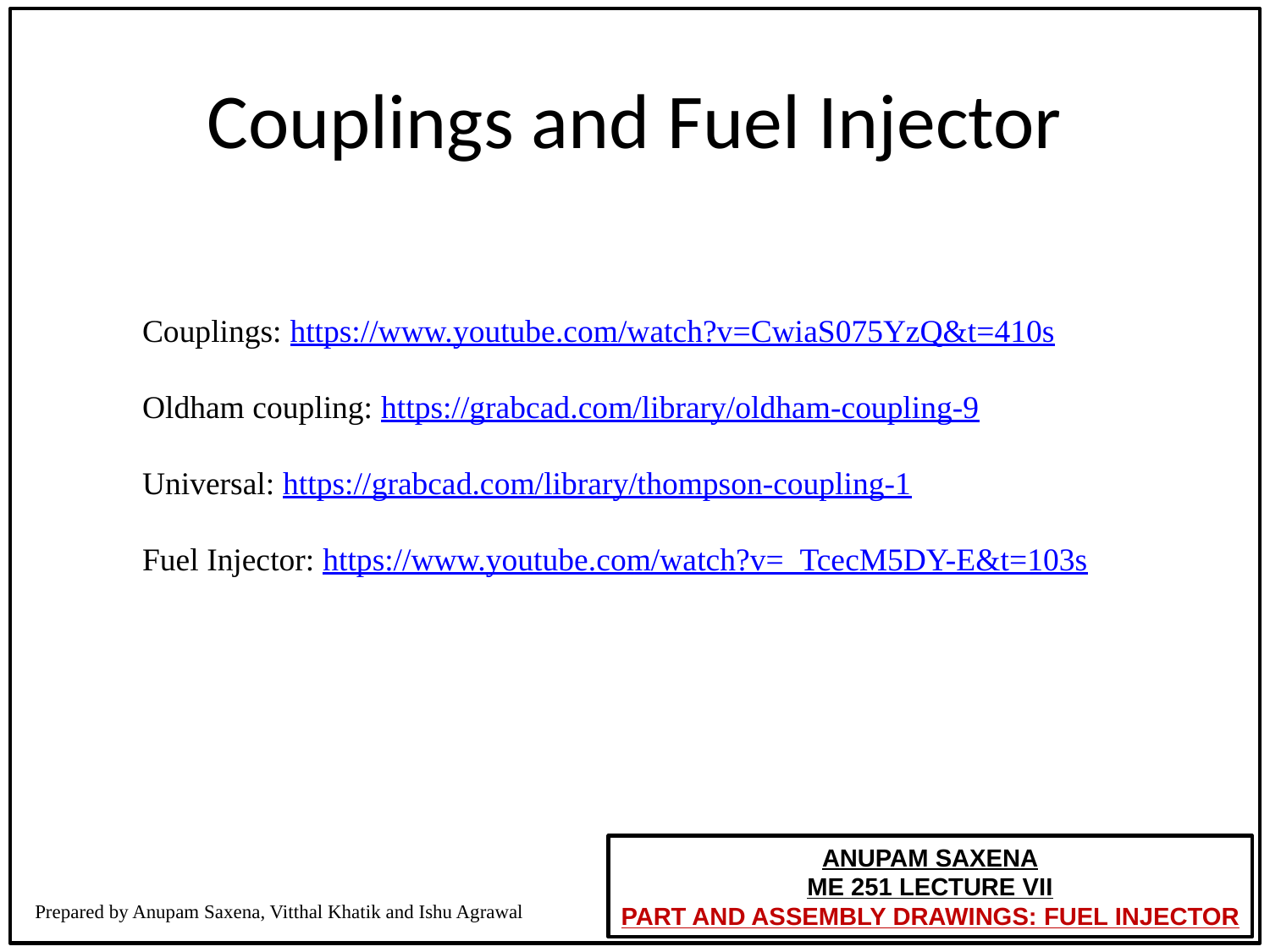

# Couplings and Fuel Injector

Couplings: https://www.youtube.com/watch?v=CwiaS075YzQ&t=410s
Oldham coupling: https://grabcad.com/library/oldham-coupling-9
Universal: https://grabcad.com/library/thompson-coupling-1

Fuel Injector: https://www.youtube.com/watch?v=_TcecM5DY-E&t=103s